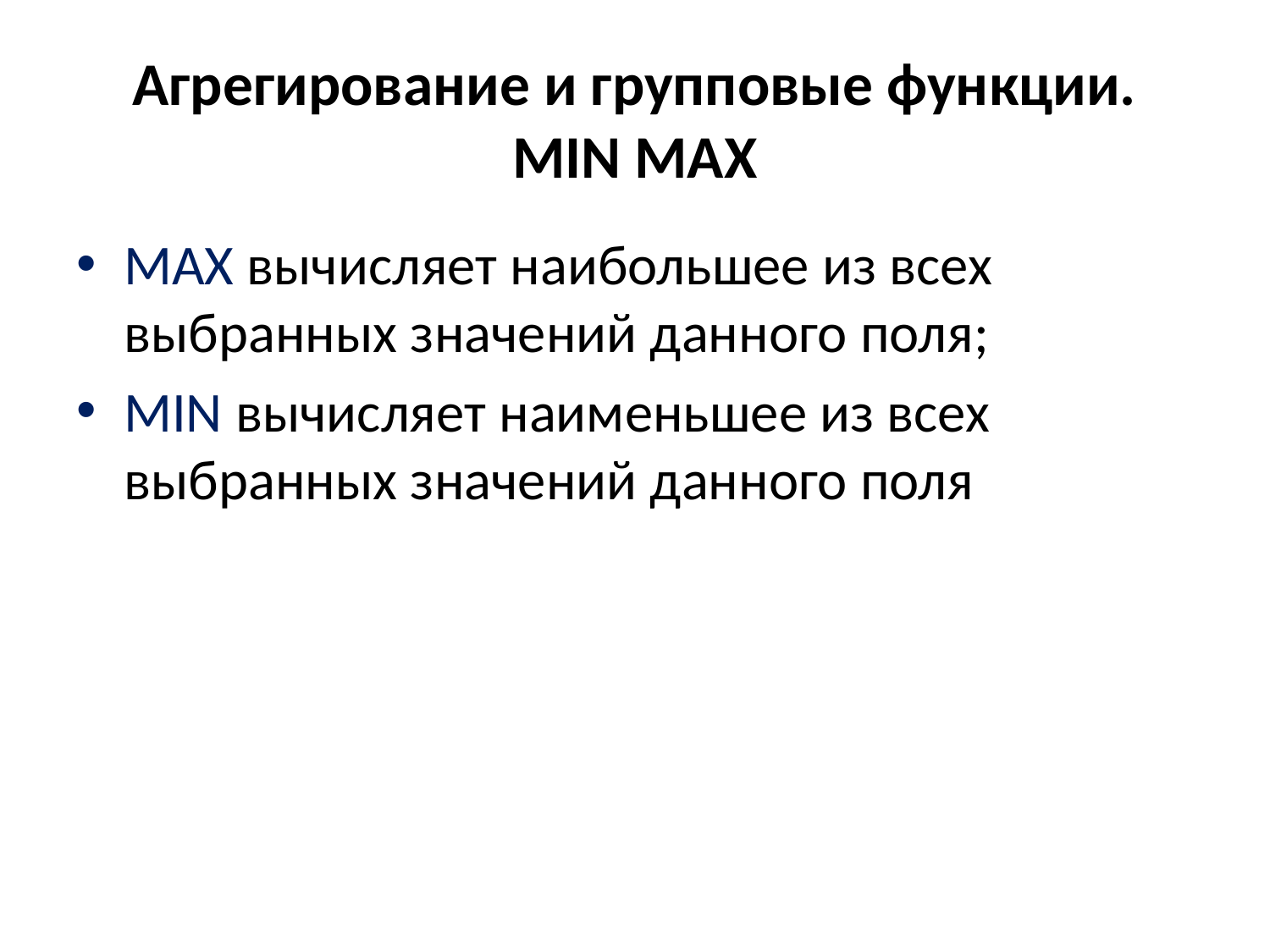

# Агрегирование и групповые функции. MIN MAX
MAX вычисляет наибольшее из всех выбранных значений данного поля;
MIN вычисляет наименьшее из всех выбранных значений данного поля